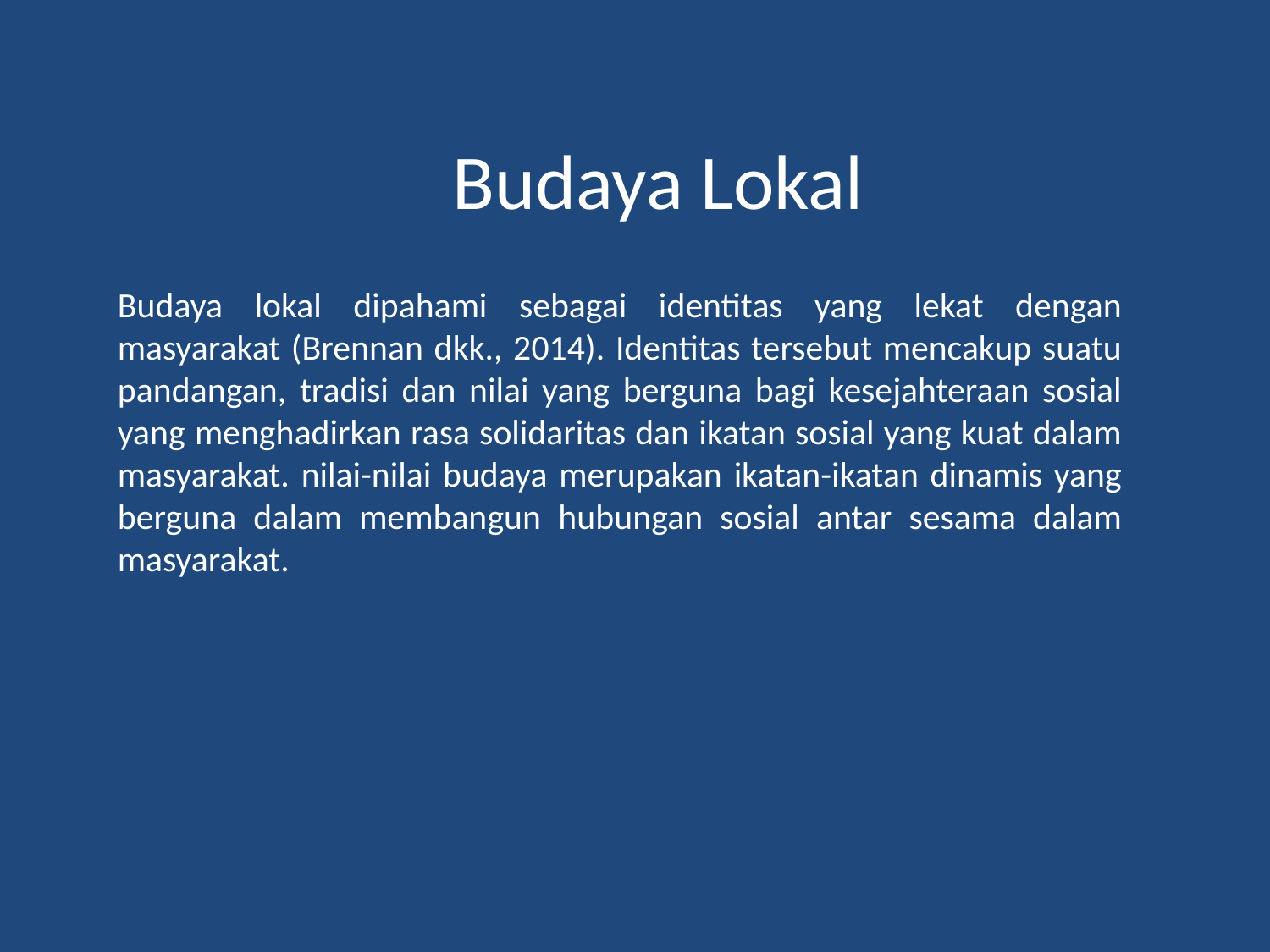

# Budaya Lokal
Budaya lokal dipahami sebagai identitas yang lekat dengan masyarakat (Brennan dkk., 2014). Identitas tersebut mencakup suatu pandangan, tradisi dan nilai yang berguna bagi kesejahteraan sosial yang menghadirkan rasa solidaritas dan ikatan sosial yang kuat dalam masyarakat. nilai-nilai budaya merupakan ikatan-ikatan dinamis yang berguna dalam membangun hubungan sosial antar sesama dalam masyarakat.